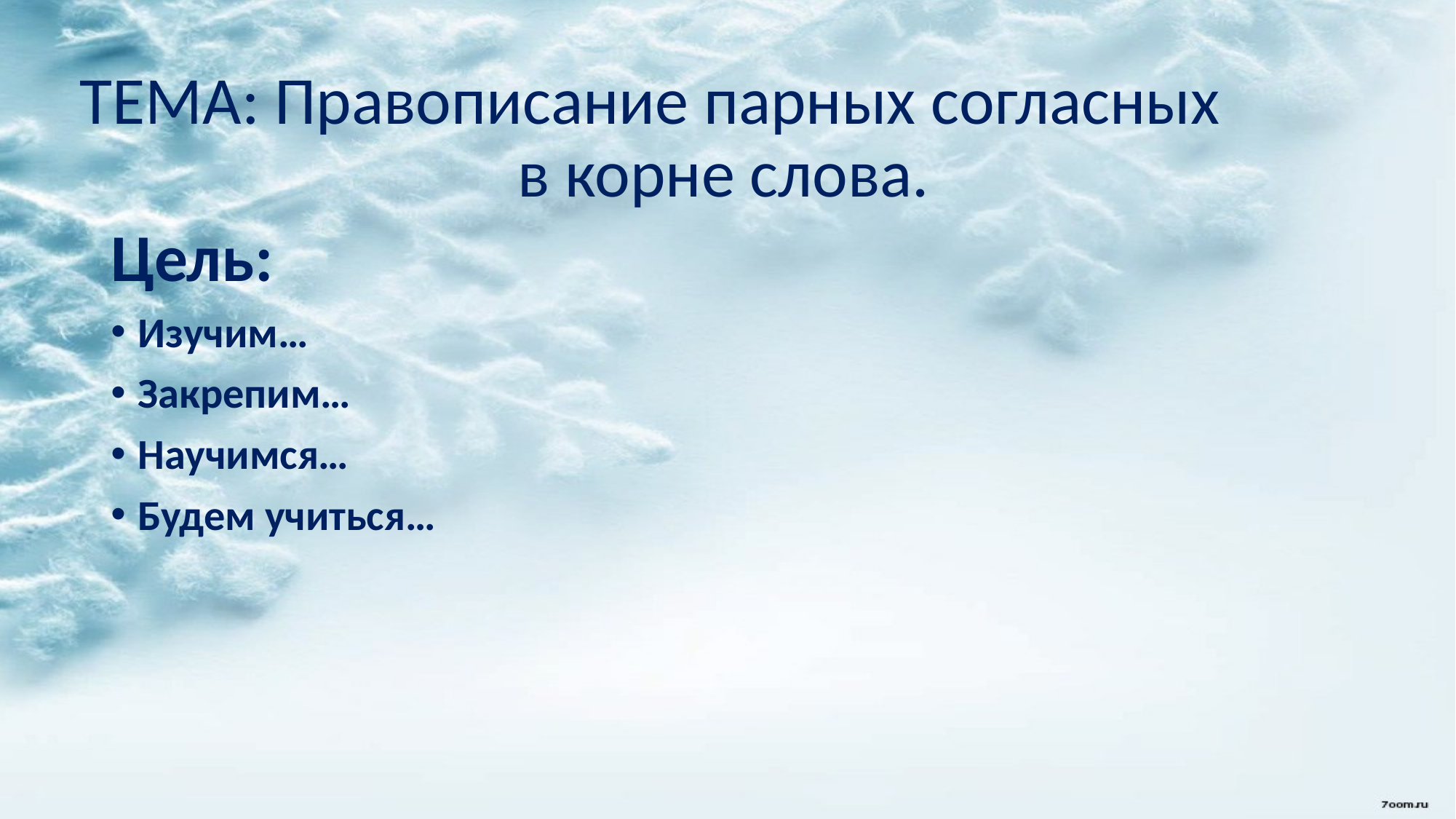

# ТЕМА: Правописание парных согласных в корне слова.
Цель:
Изучим…
Закрепим…
Научимся…
Будем учиться…